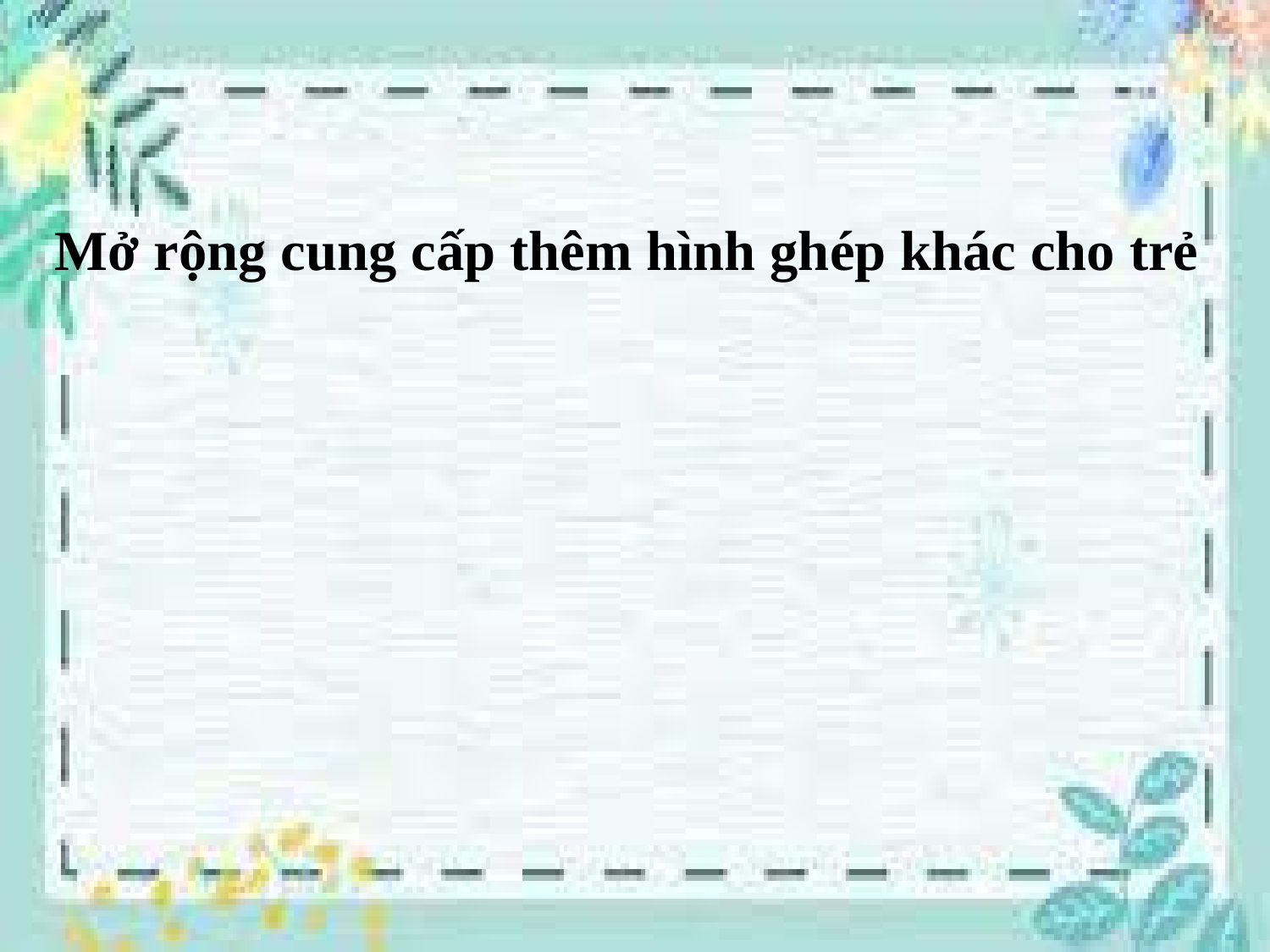

Mở rộng cung cấp thêm hình ghép khác cho trẻ